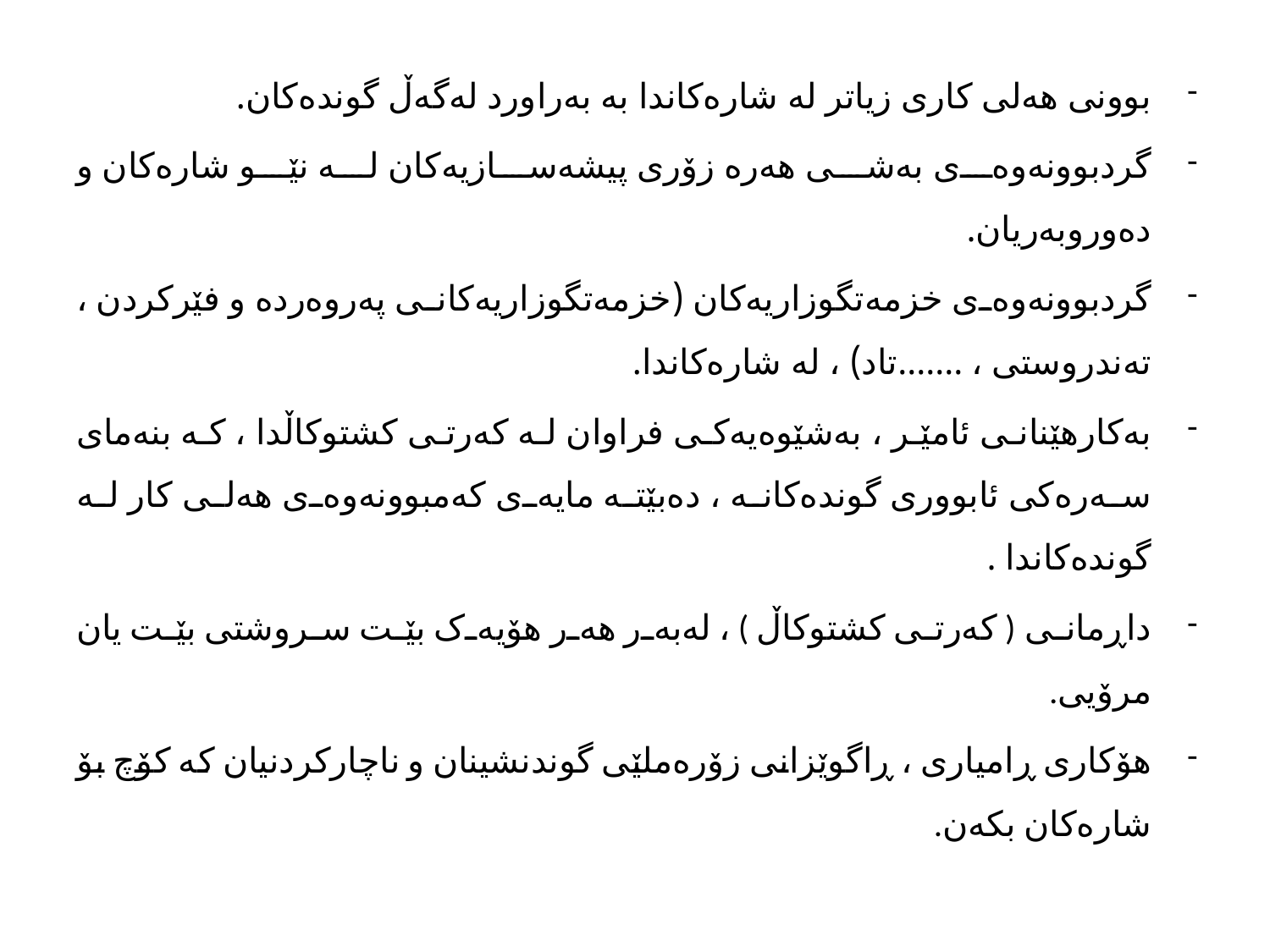

بوونی هەلی کاری زیاتر لە شارەکاندا بە بەراورد لەگەڵ گوندەکان.
گردبوونەوەی بەشی هەرە زۆری پیشەسازیەکان لە نێو شارەکان و دەوروبەریان.
گردبوونەوەی خزمەتگوزاریەکان (خزمەتگوزاریەکانی پەروەردە و فێرکردن ، تەندروستی ، .......تاد) ، لە شارەکاندا.
بەکارهێنانی ئامێر ، بەشێوەیەکی فراوان لە کەرتی کشتوکاڵدا ، کە بنەمای سەرەکی ئابووری گوندەکانە ، دەبێتە مایەی کەمبوونەوەی هەلی کار لە گوندەکاندا .
داڕمانی ( کەرتی کشتوکاڵ ) ، لەبەر هەر هۆیەک بێت سروشتی بێت یان مرۆیی.
هۆکاری ڕامیاری ، ڕاگوێزانی زۆرەملێی گوندنشینان و ناچارکردنیان کە کۆچ بۆ شارەکان بکەن.